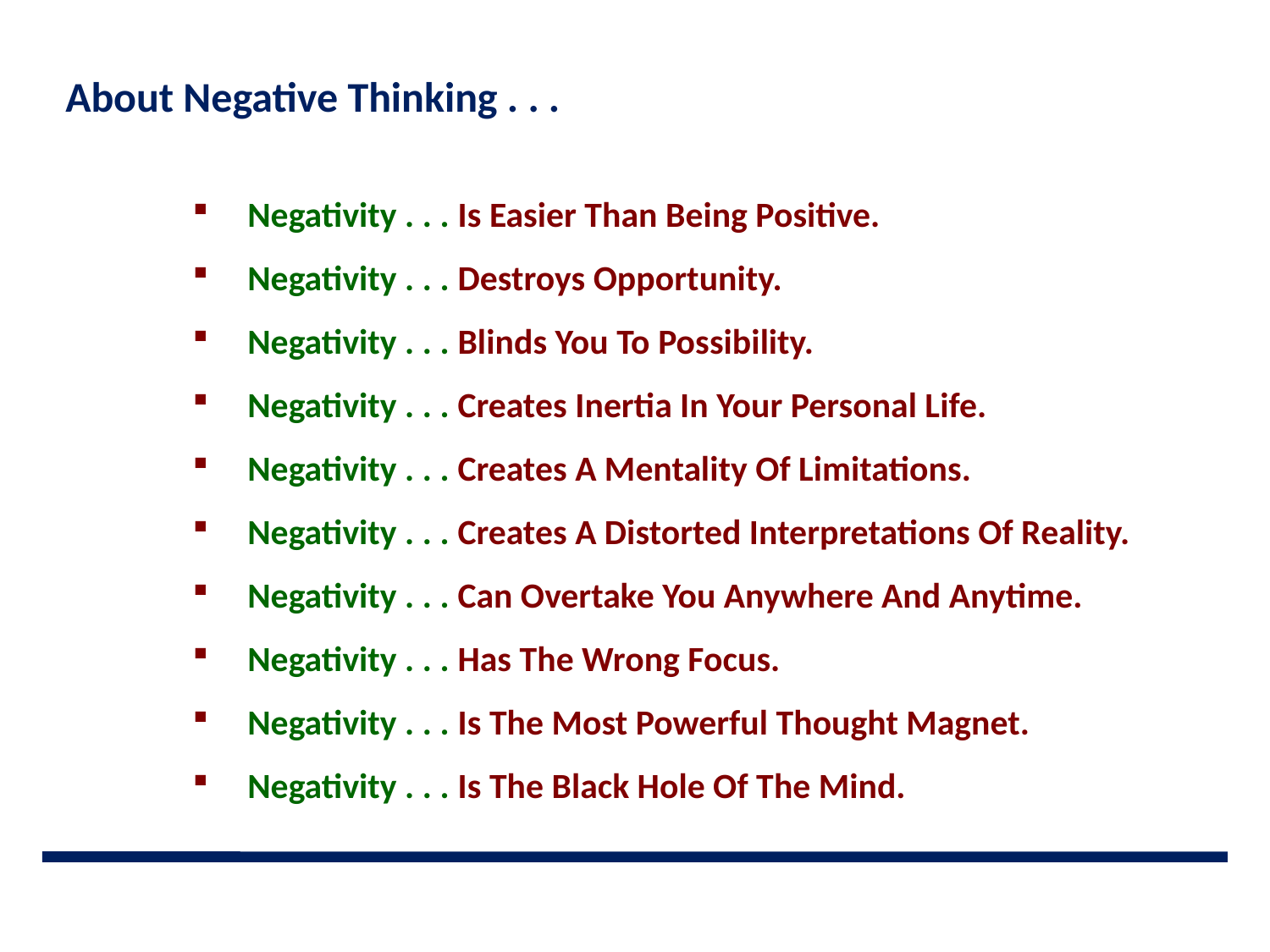

About Negative Thinking . . .

Negativity . . . Is Easier Than Being Positive.
Negativity . . . Destroys Opportunity.
Negativity . . . Blinds You To Possibility.
Negativity . . . Creates Inertia In Your Personal Life.
Negativity . . . Creates A Mentality Of Limitations.
Negativity . . . Creates A Distorted Interpretations Of Reality.
Negativity . . . Can Overtake You Anywhere And Anytime.
Negativity . . . Has The Wrong Focus.
Negativity . . . Is The Most Powerful Thought Magnet.
Negativity . . . Is The Black Hole Of The Mind.